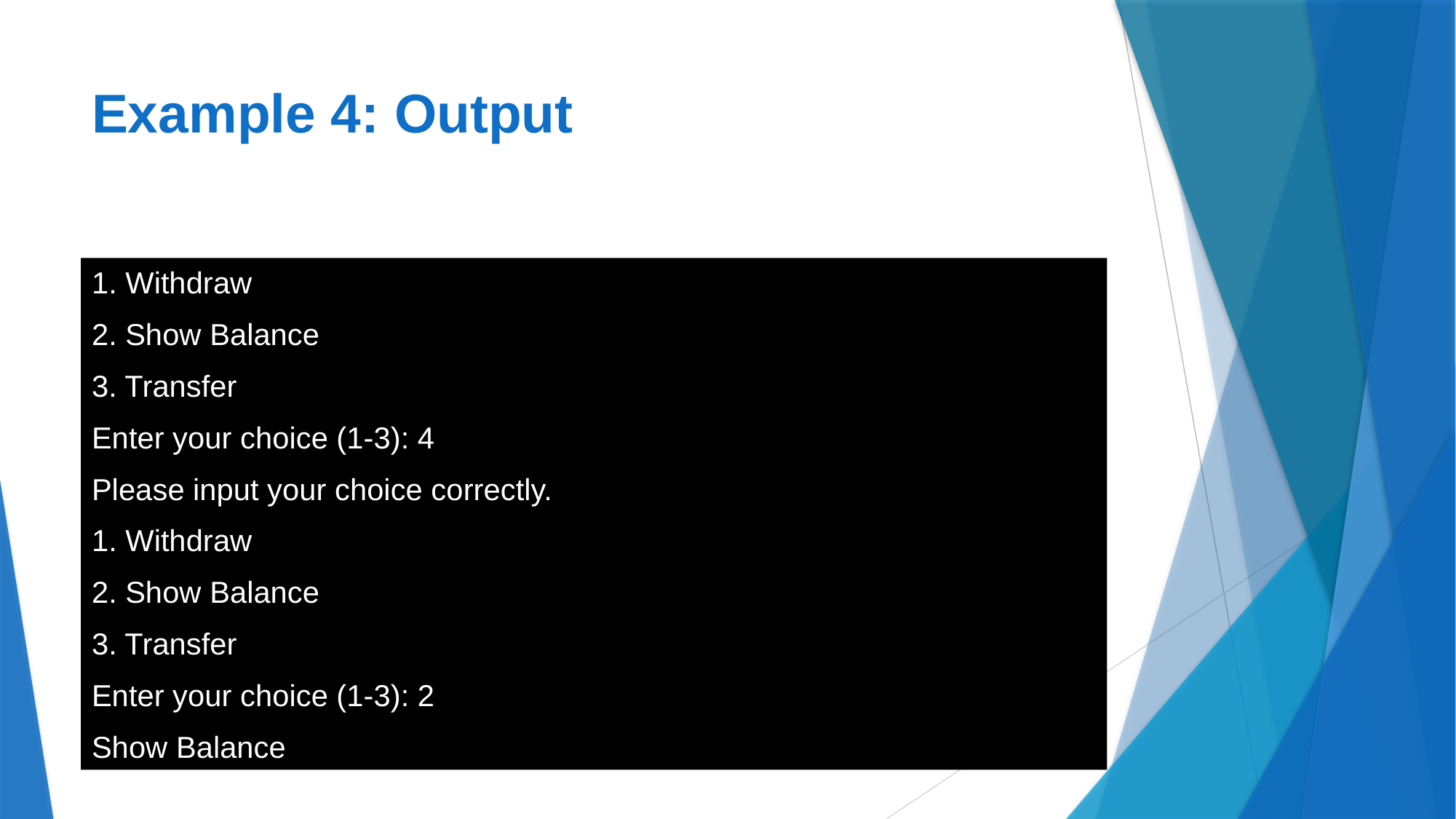

# Example 4: Output
1. Withdraw
2. Show Balance
3. Transfer
Enter your choice (1-3): 4
Please input your choice correctly.
1. Withdraw
2. Show Balance
3. Transfer
Enter your choice (1-3): 2
Show Balance
15